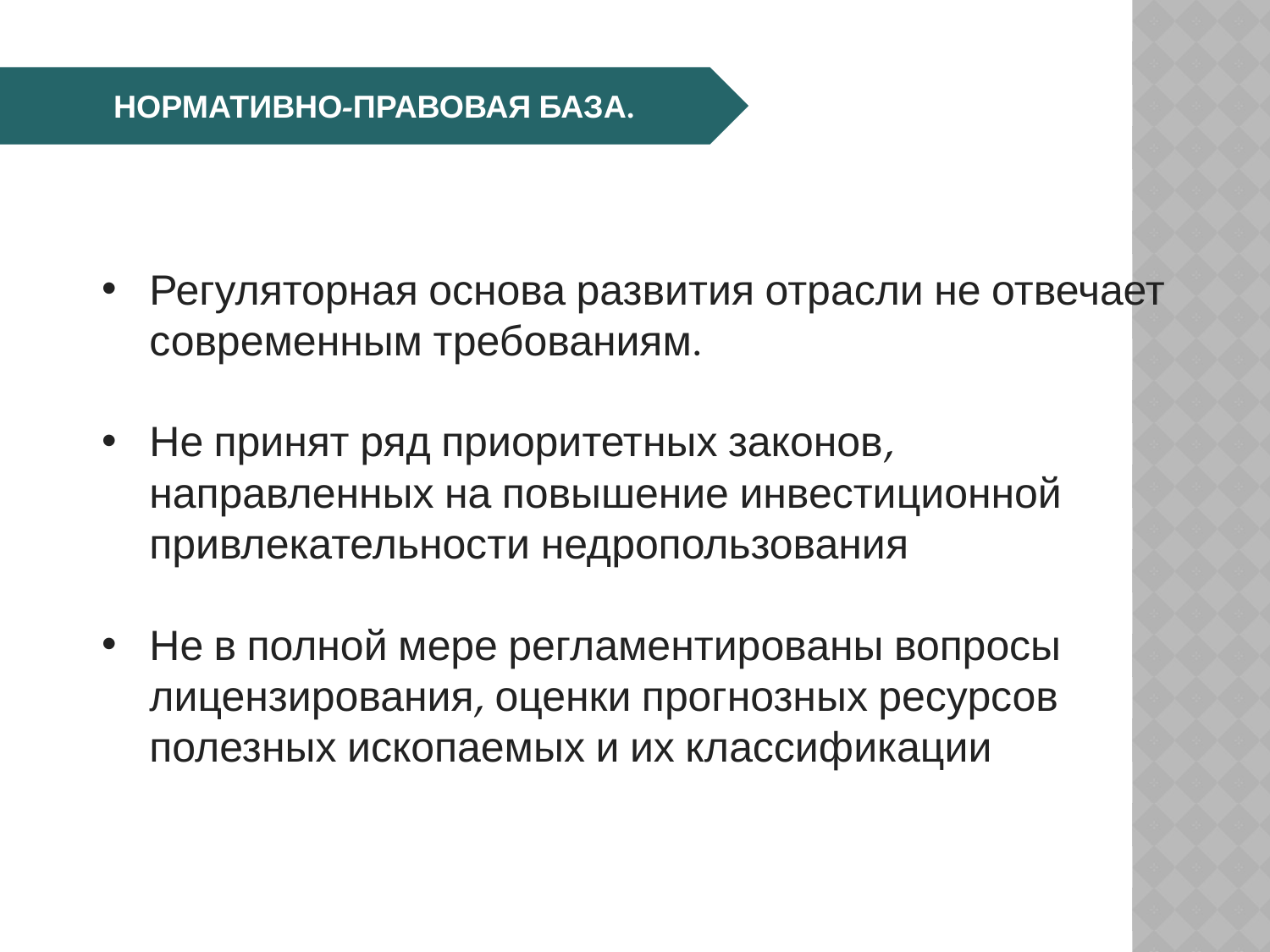

НОРМАТИВНО-ПРАВОВАЯ БАЗА.
Регуляторная основа развития отрасли не отвечает современным требованиям.

Не принят ряд приоритетных законов, направленных на повышение инвестиционной привлекательности недропользования

Не в полной мере регламентированы вопросы лицензирования, оценки прогнозных ресурсов полезных ископаемых и их классификации